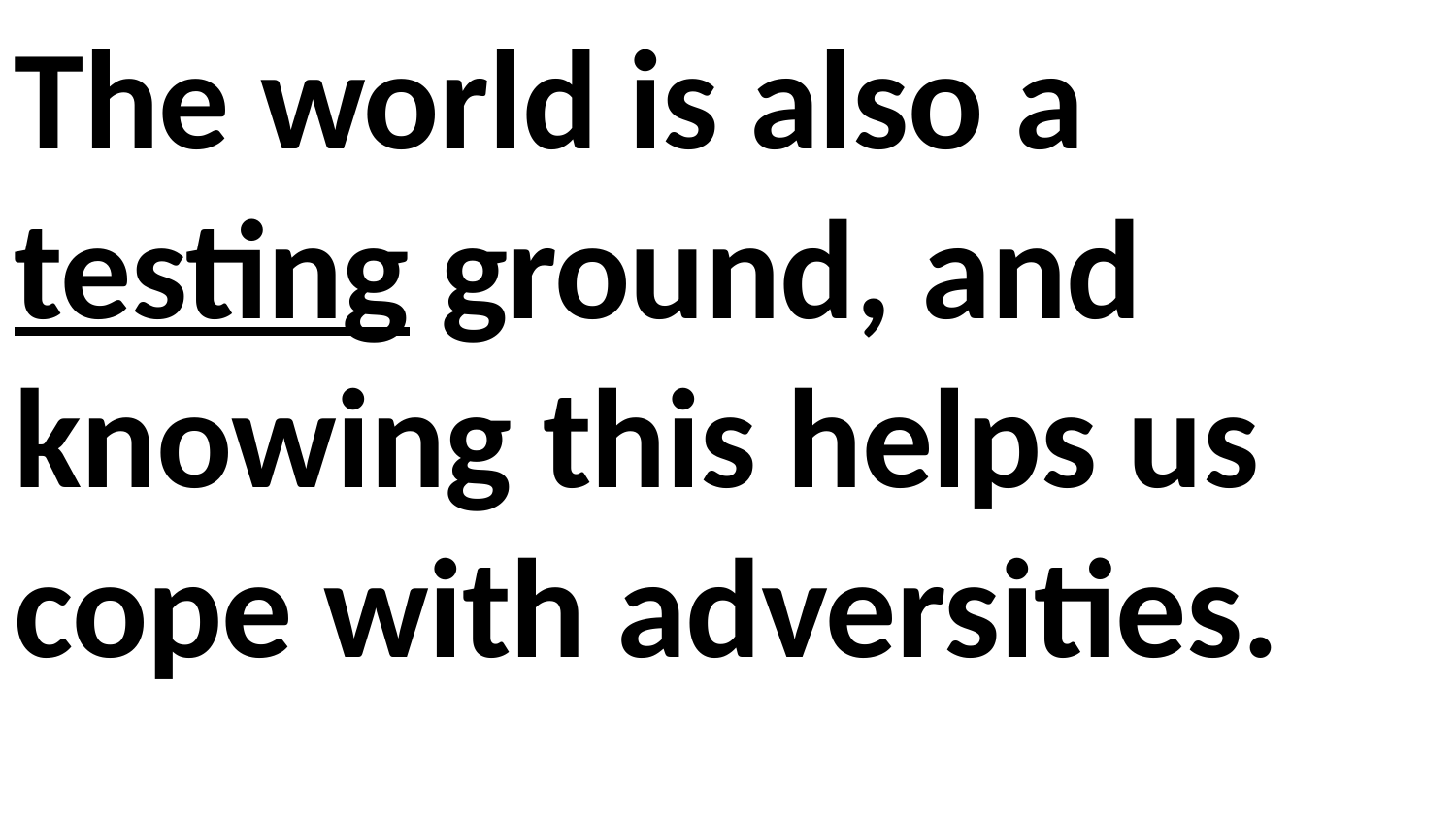

The world is also a testing ground, and knowing this helps us cope with adversities.